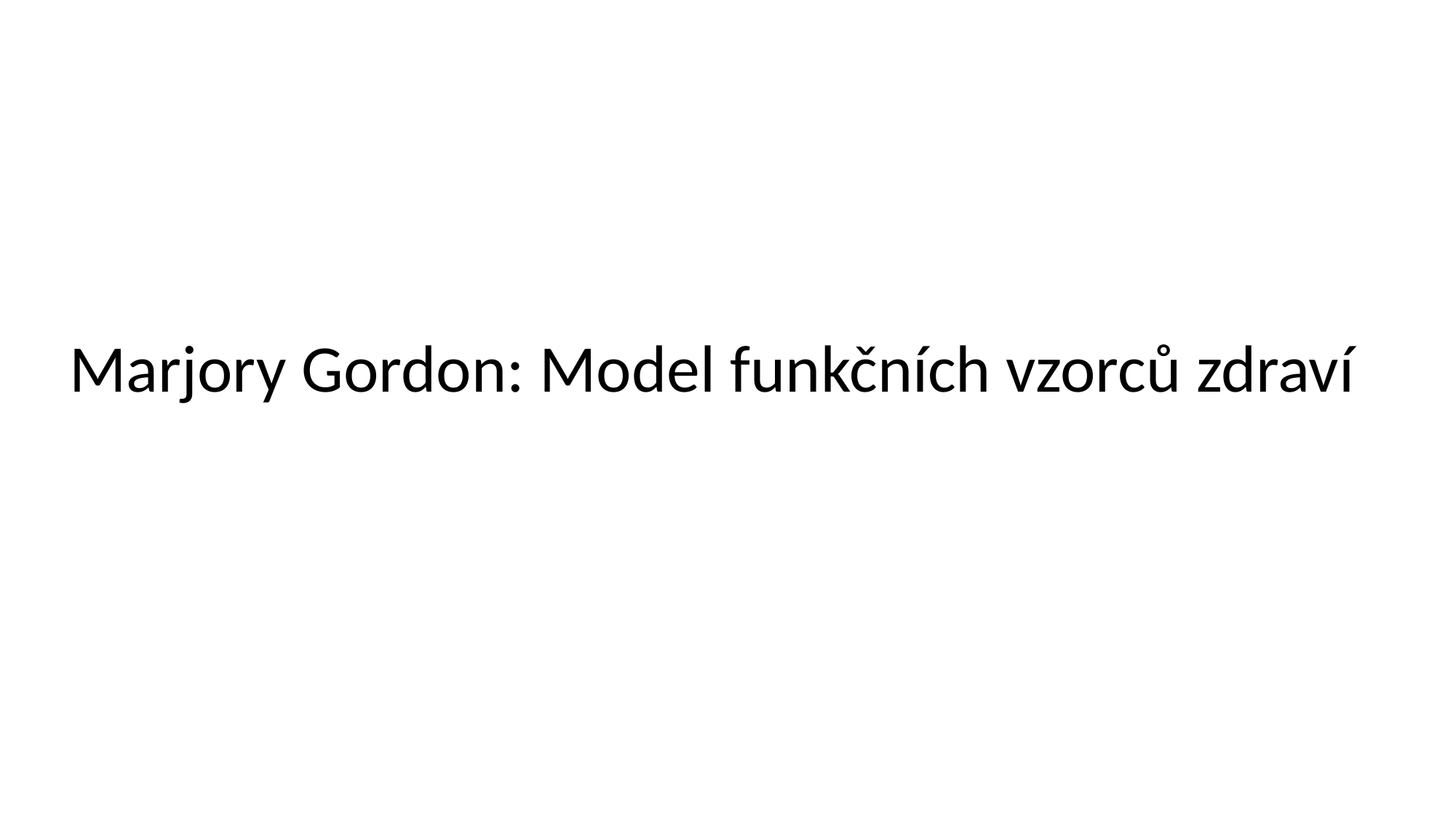

# Marjory Gordon: Model funkčních vzorců zdraví